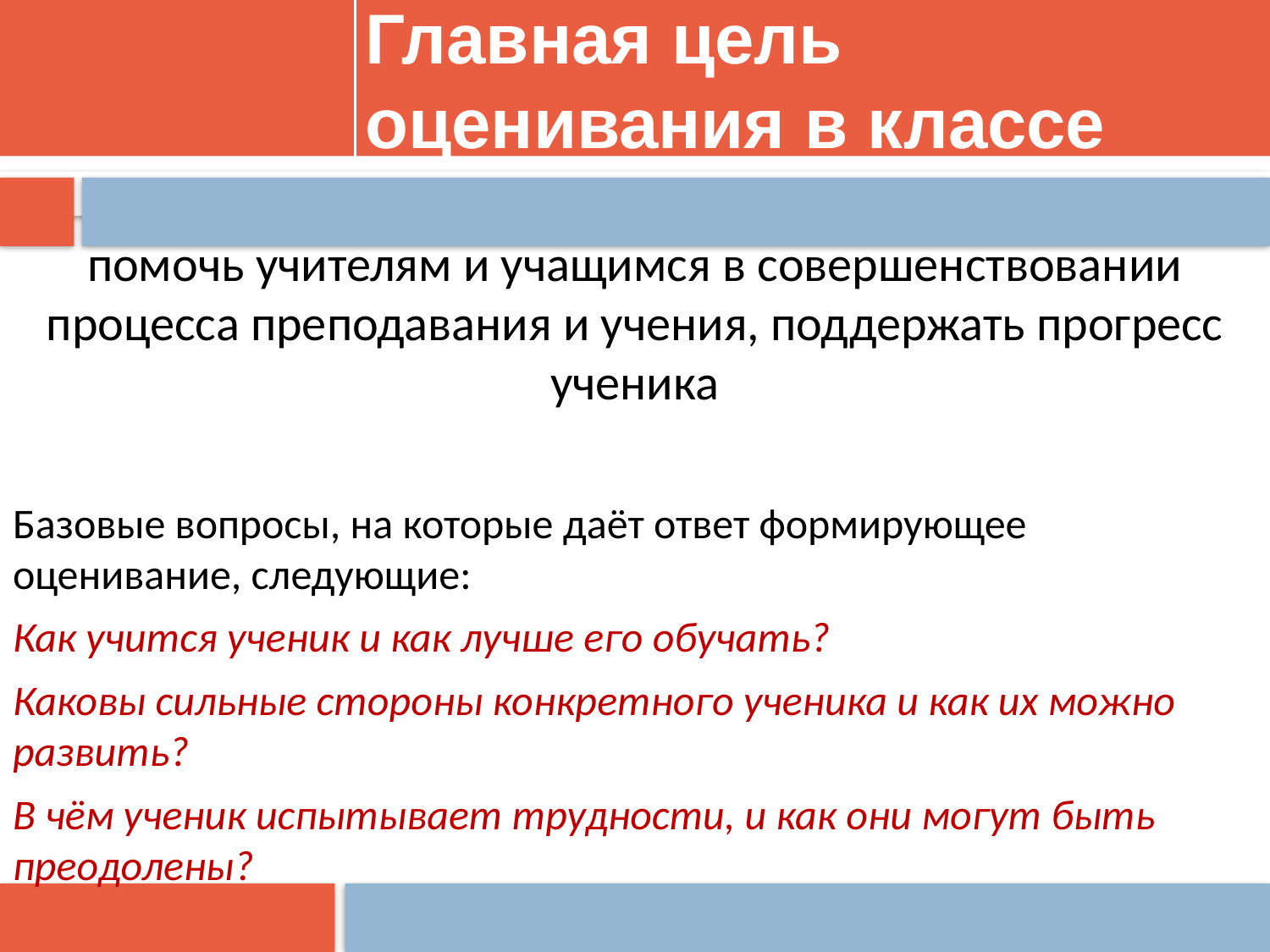

# Главная цель оценивания в классе
помочь учителям и учащимся в совершенствовании процесса преподавания и учения, поддержать прогресс ученика

Базовые вопросы, на которые даёт ответ формирующее оценивание, следующие:
Как учится ученик и как лучше его обучать?
Каковы сильные стороны конкретного ученика и как их можно развить?
В чём ученик испытывает трудности, и как они могут быть преодолены?